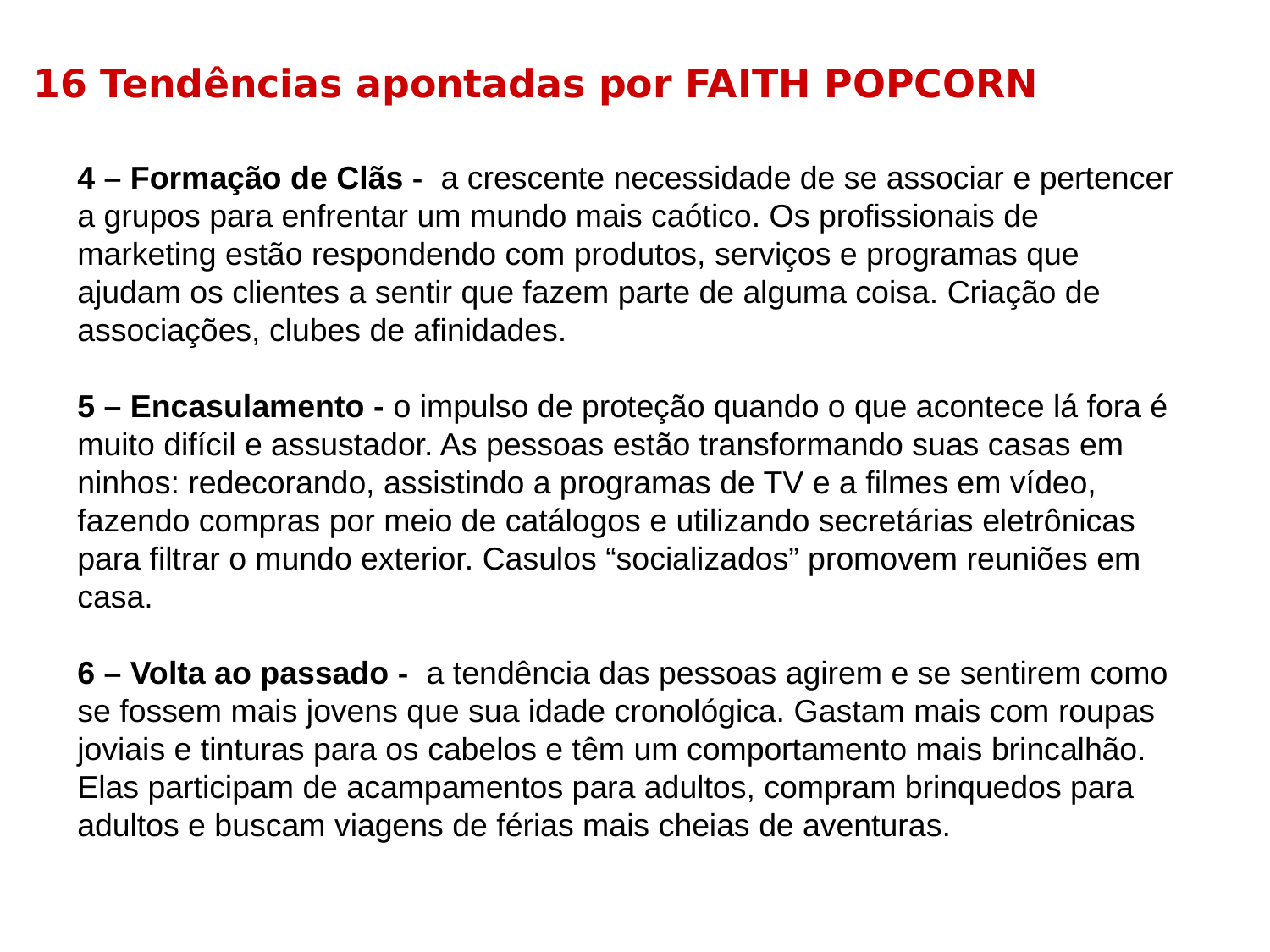

16 Tendências apontadas por FAITH POPCORN
4 – Formação de Clãs -  a crescente necessidade de se associar e pertencer a grupos para enfrentar um mundo mais caótico. Os profissionais de marketing estão respondendo com produtos, serviços e programas que ajudam os clientes a sentir que fazem parte de alguma coisa. Criação de associações, clubes de afinidades.

5 – Encasulamento - o impulso de proteção quando o que acontece lá fora é muito difícil e assustador. As pessoas estão transformando suas casas em ninhos: redecorando, assistindo a programas de TV e a filmes em vídeo, fazendo compras por meio de catálogos e utilizando secretárias eletrônicas para filtrar o mundo exterior. Casulos “socializados” promovem reuniões em casa.

6 – Volta ao passado -  a tendência das pessoas agirem e se sentirem como se fossem mais jovens que sua idade cronológica. Gastam mais com roupas joviais e tinturas para os cabelos e têm um comportamento mais brincalhão. Elas participam de acampamentos para adultos, compram brinquedos para adultos e buscam viagens de férias mais cheias de aventuras.